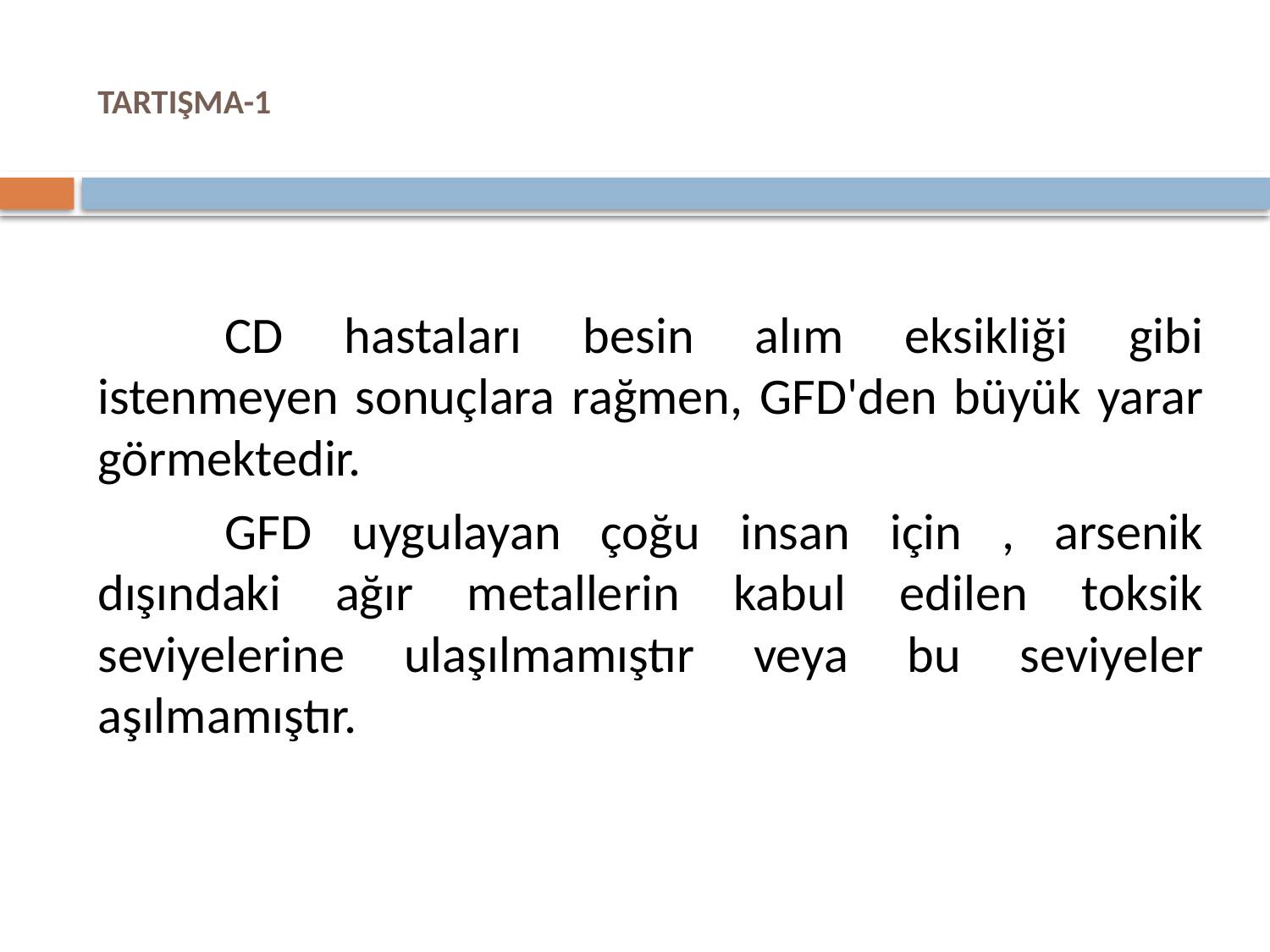

# TARTIŞMA-1

	CD hastaları besin alım eksikliği gibi istenmeyen sonuçlara rağmen, GFD'den büyük yarar görmektedir.
	GFD uygulayan çoğu insan için , arsenik dışındaki ağır metallerin kabul edilen toksik seviyelerine ulaşılmamıştır veya bu seviyeler aşılmamıştır.